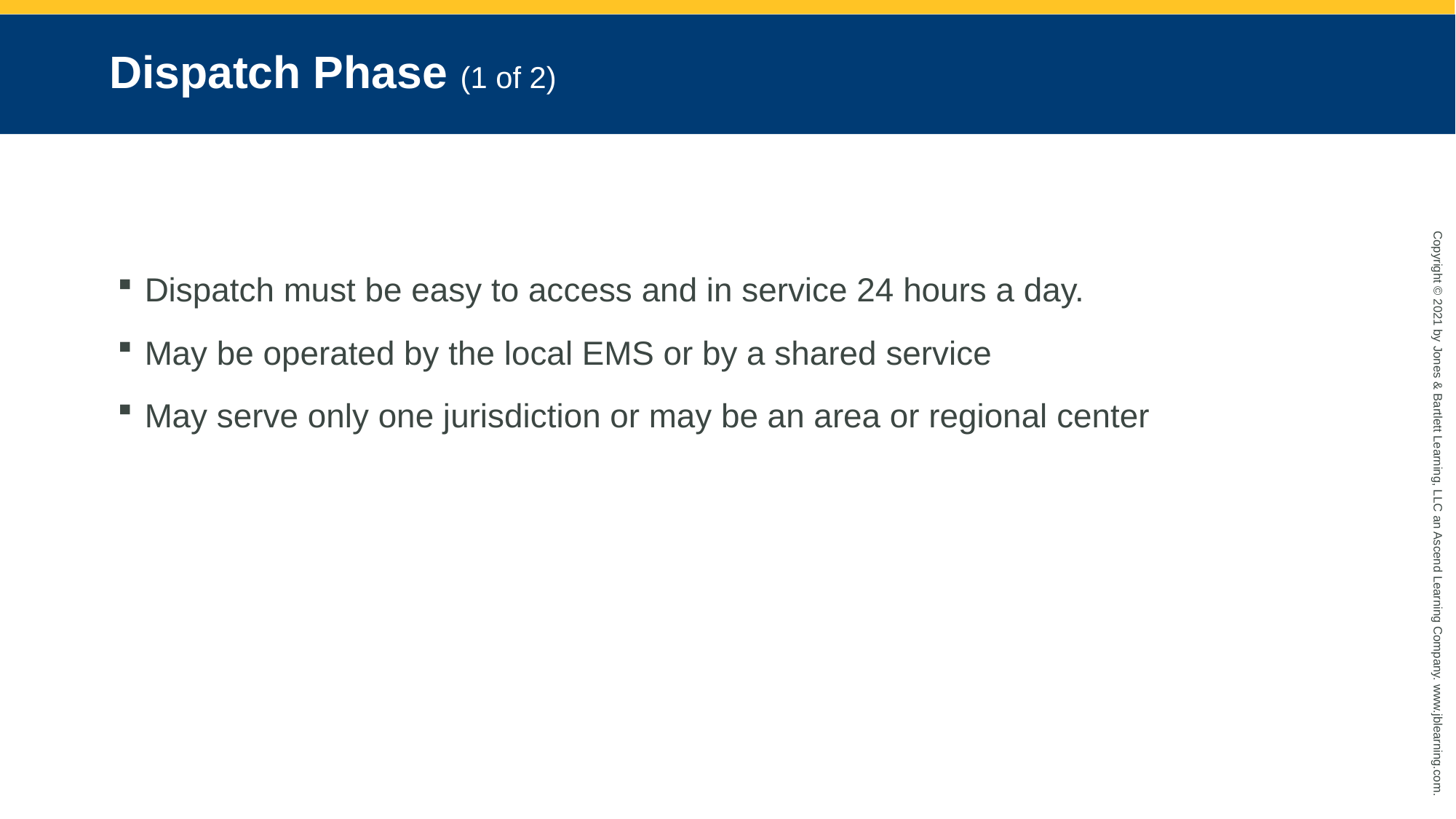

# Dispatch Phase (1 of 2)
Dispatch must be easy to access and in service 24 hours a day.
May be operated by the local EMS or by a shared service
May serve only one jurisdiction or may be an area or regional center